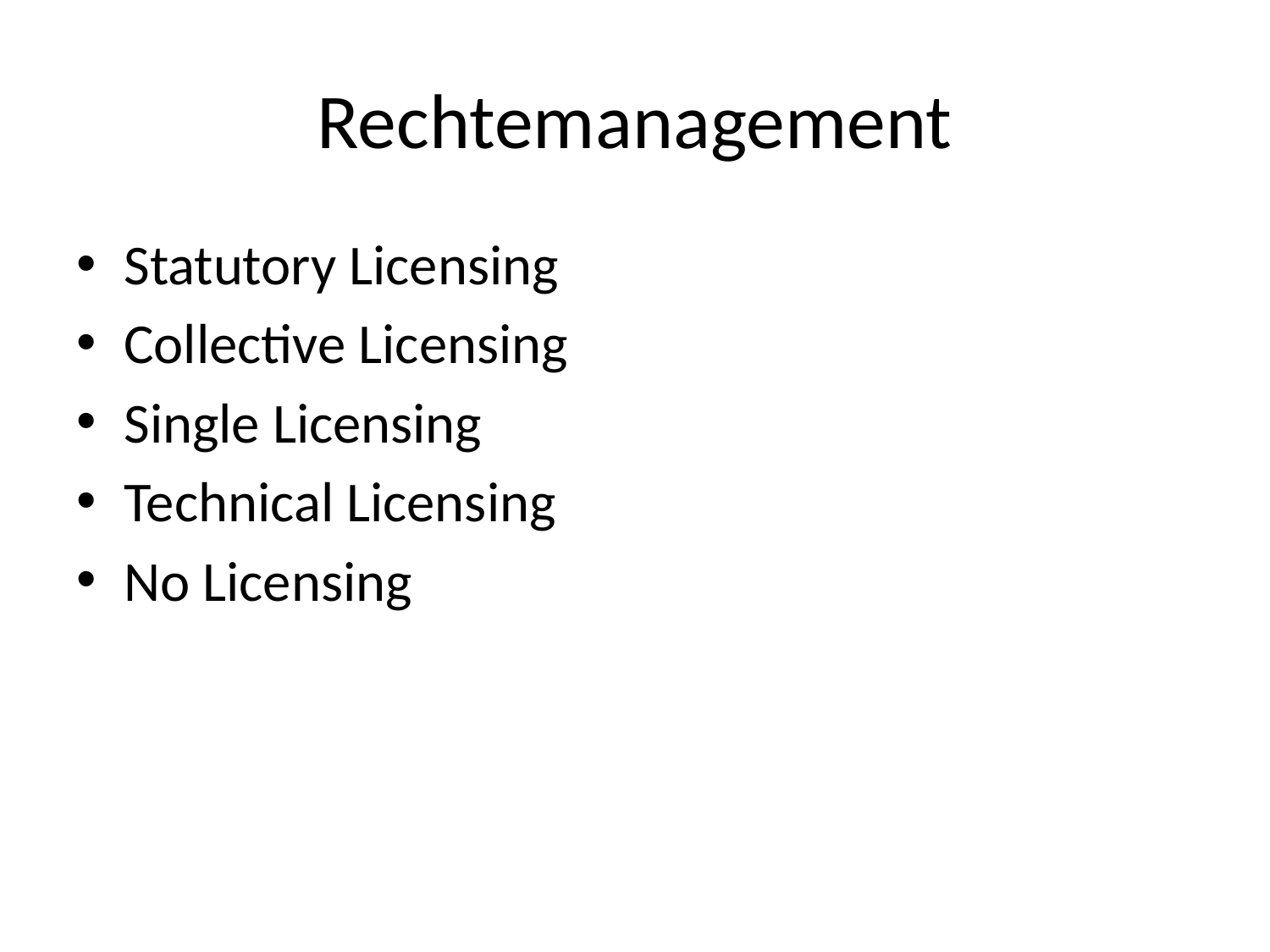

# Rechtemanagement
Statutory Licensing
Collective Licensing
Single Licensing
Technical Licensing
No Licensing